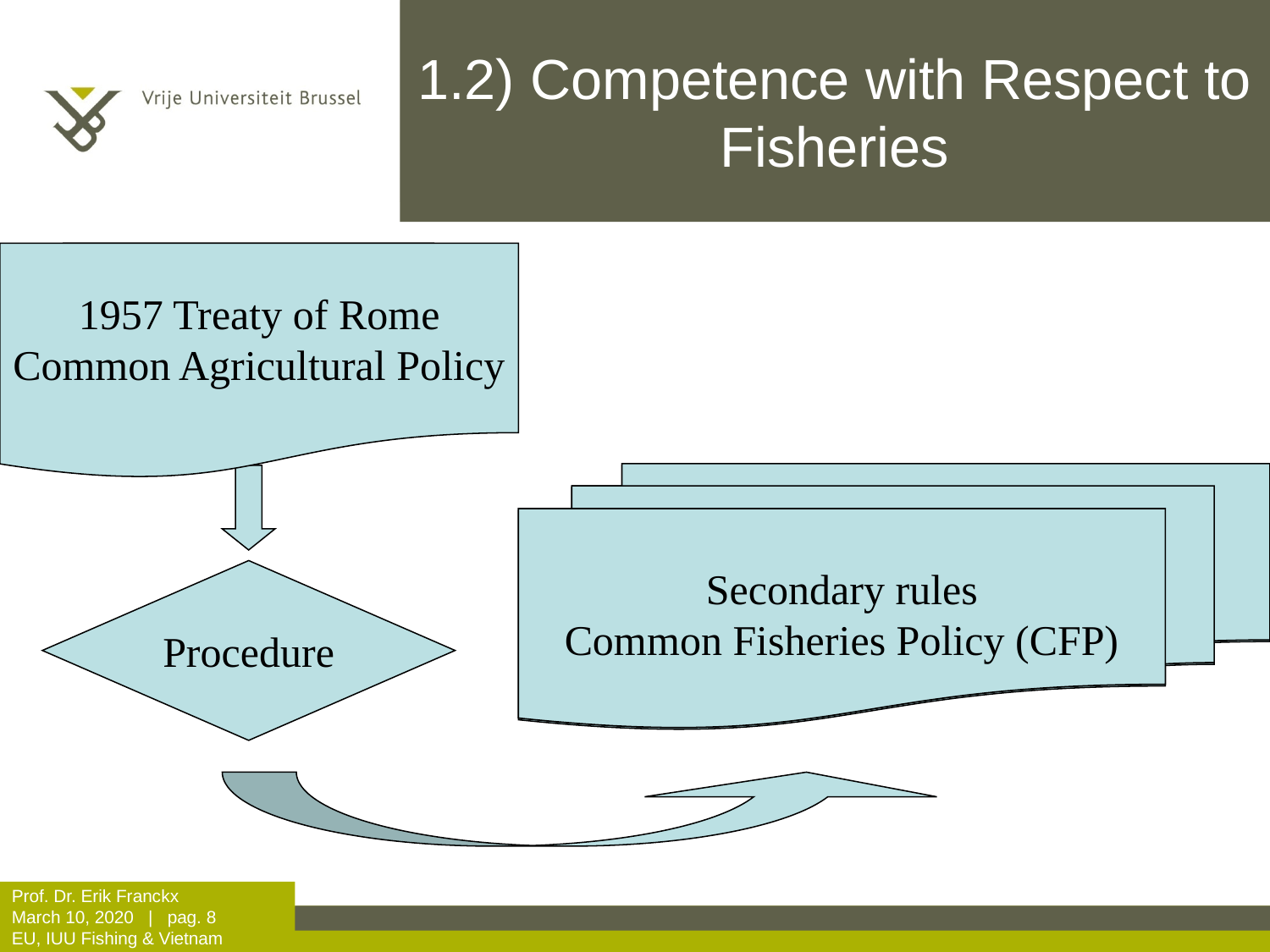

# 1.2) Competence with Respect to Fisheries

1957 Treaty of Rome
Common Agricultural Policy
1957 Treaty of Rome
1957 Treaty of Rome
Transport provisions
Secondary rules
Air navigation
Secondary rules
Common Fisheries Policy (CFP)

Secondary rules
Procedure

Prof. Dr. Erik Franckx
March 10, 2020   |   pag. 8
EU, IUU Fishing & Vietnam